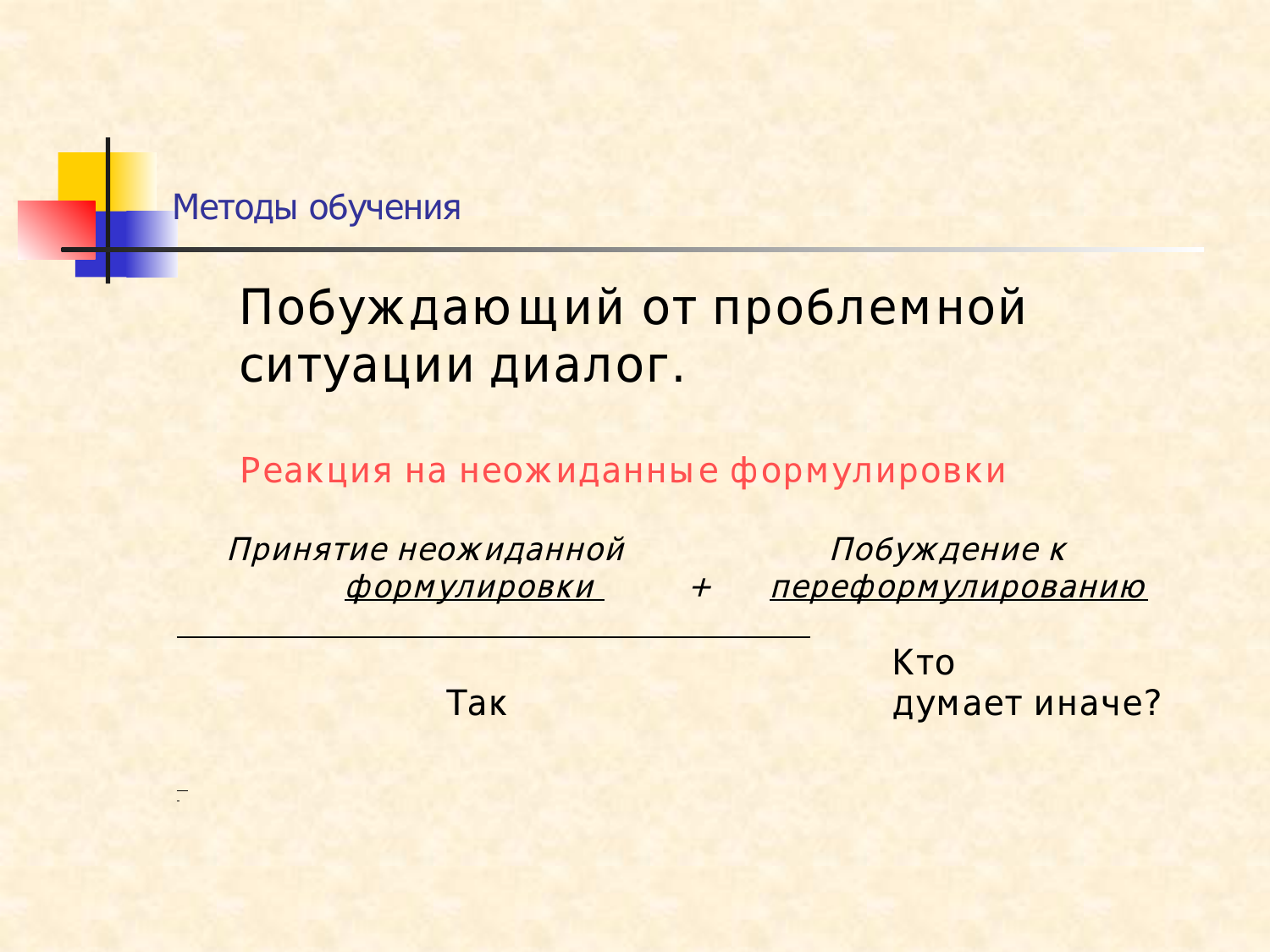

# Методы обучения
Побуждающий от проблемной
ситуации диалог.

Реакция на неожиданные формулировки

      Принятие неожиданной                      Побуждение к
                  формулировки          +      переформулированию

                                                                     Кто
                          Так                                     думает иначе?